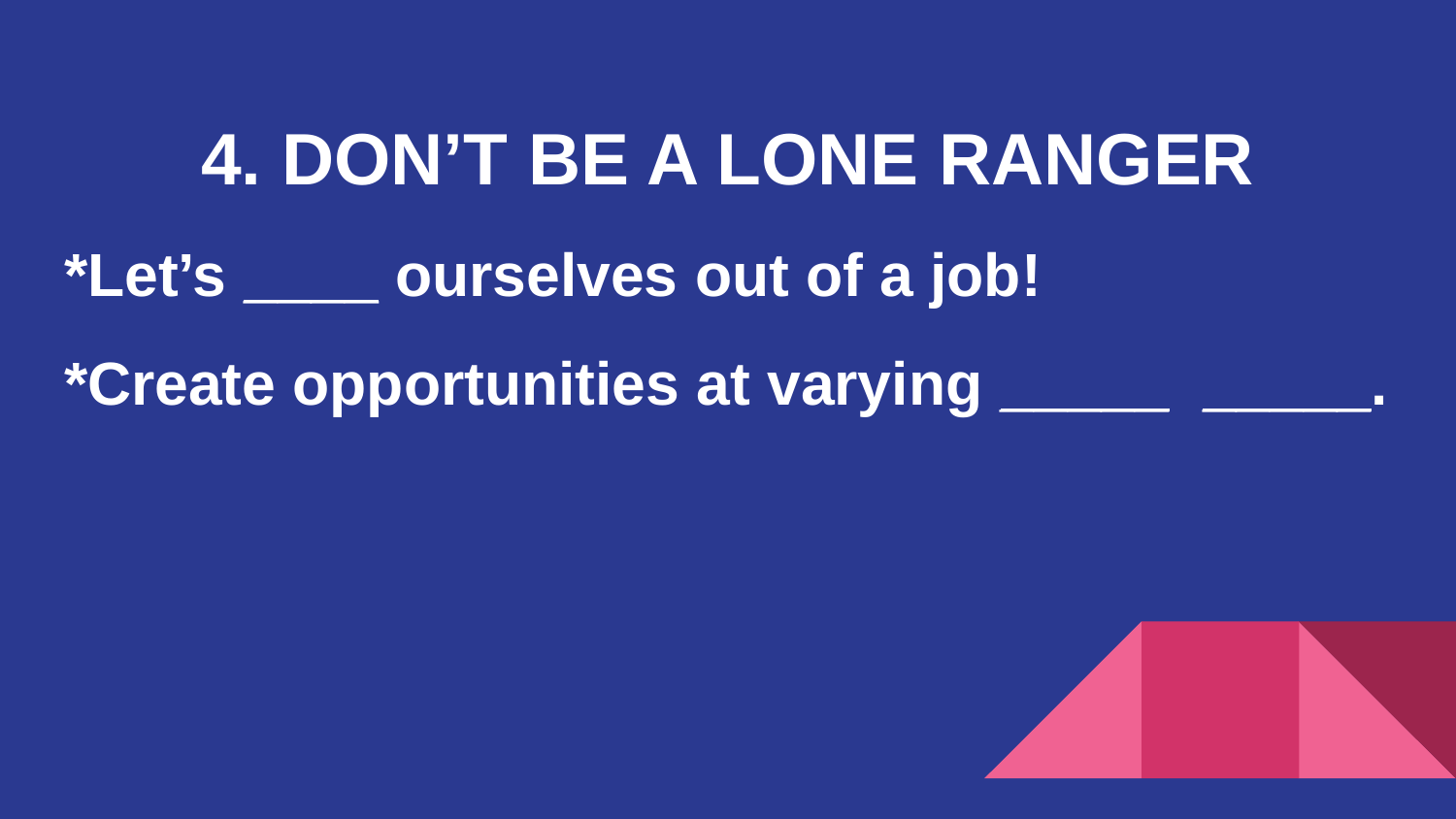

4. DON’T BE A LONE RANGER
*Let’s ____ ourselves out of a job!
*Create opportunities at varying _____  _____.